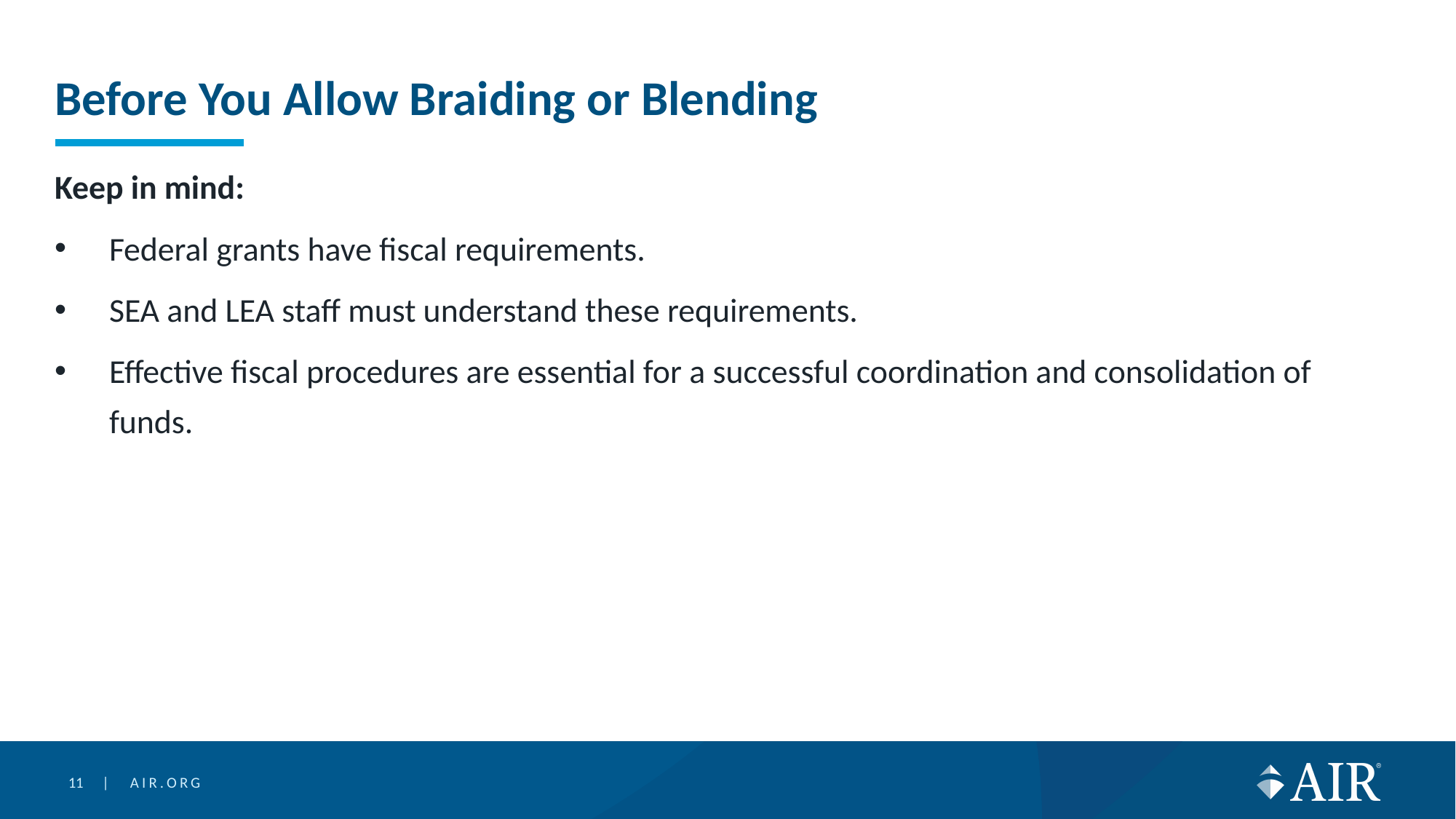

# Before You Allow Braiding or Blending
Keep in mind:
Federal grants have fiscal requirements.
SEA and LEA staff must understand these requirements.
Effective fiscal procedures are essential for a successful coordination and consolidation of funds.
11